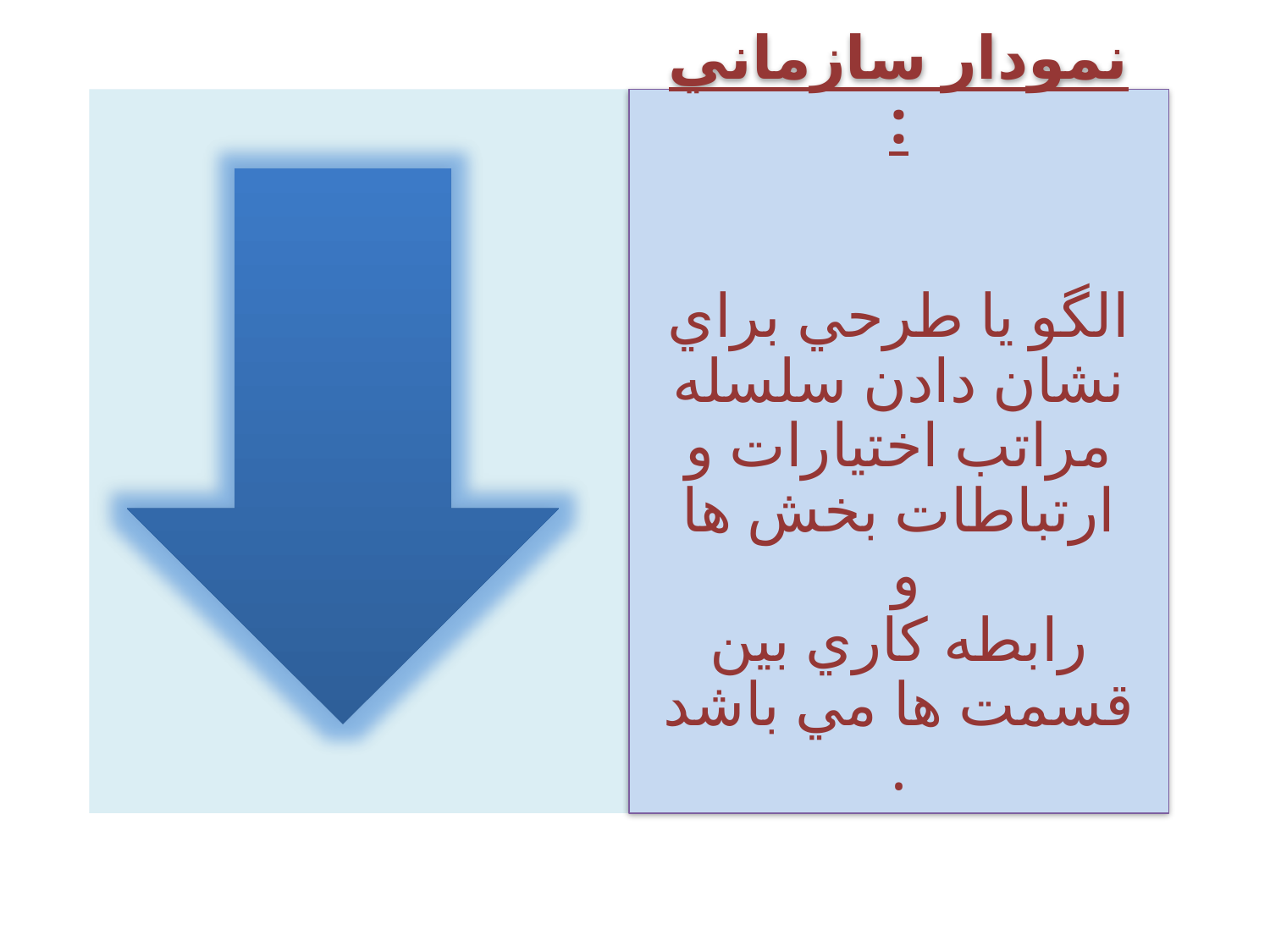

نمودار سازماني :
 
 
الگو يا طرحي براي نشان دادن سلسله مراتب اختيارات و ارتباطات بخش ها و
رابطه كاري بين قسمت ها مي باشد .